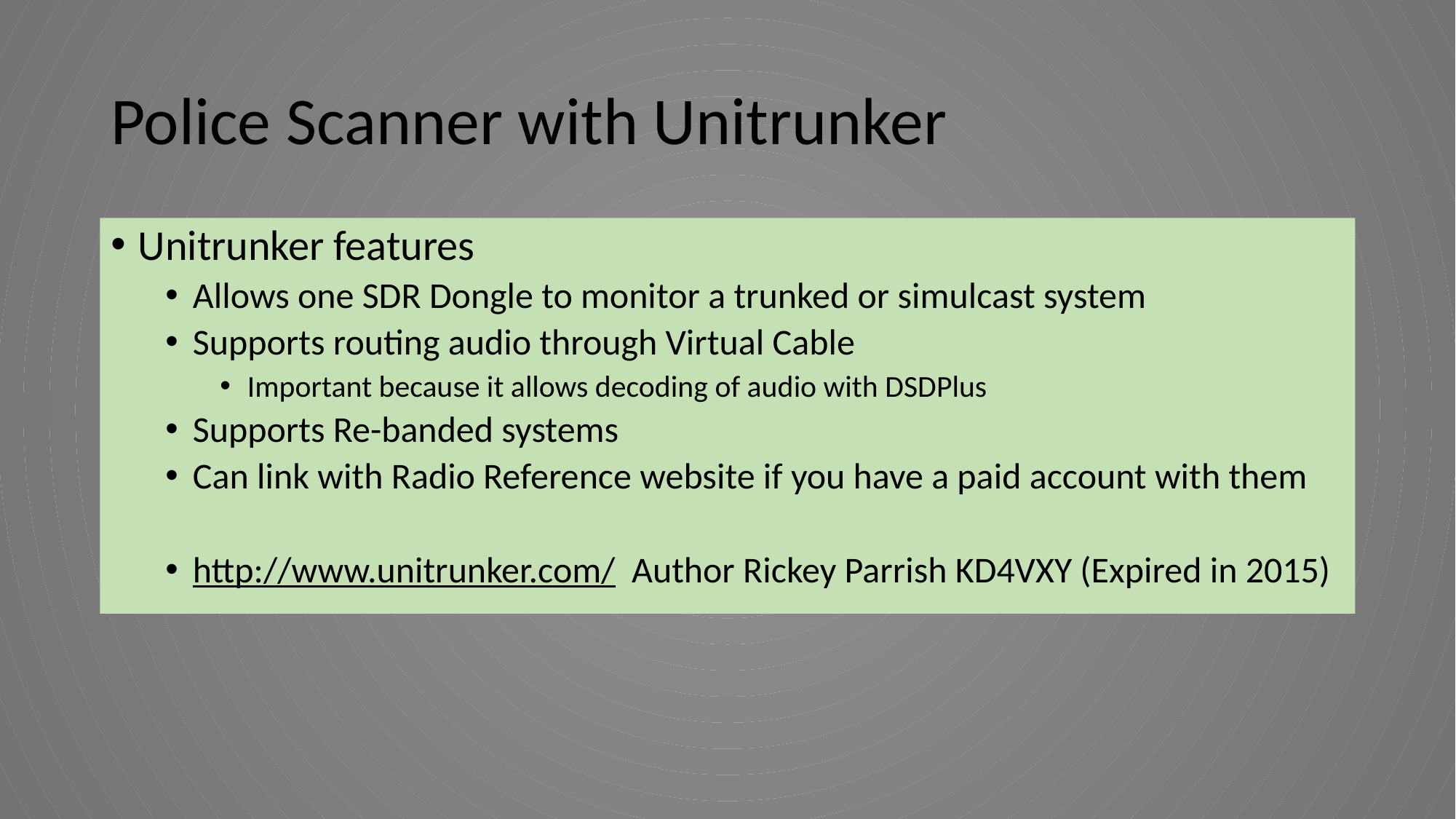

# Police Scanner with Unitrunker
Unitrunker features
Allows one SDR Dongle to monitor a trunked or simulcast system
Supports routing audio through Virtual Cable
Important because it allows decoding of audio with DSDPlus
Supports Re-banded systems
Can link with Radio Reference website if you have a paid account with them

http://www.unitrunker.com/  Author Rickey Parrish KD4VXY (Expired in 2015)